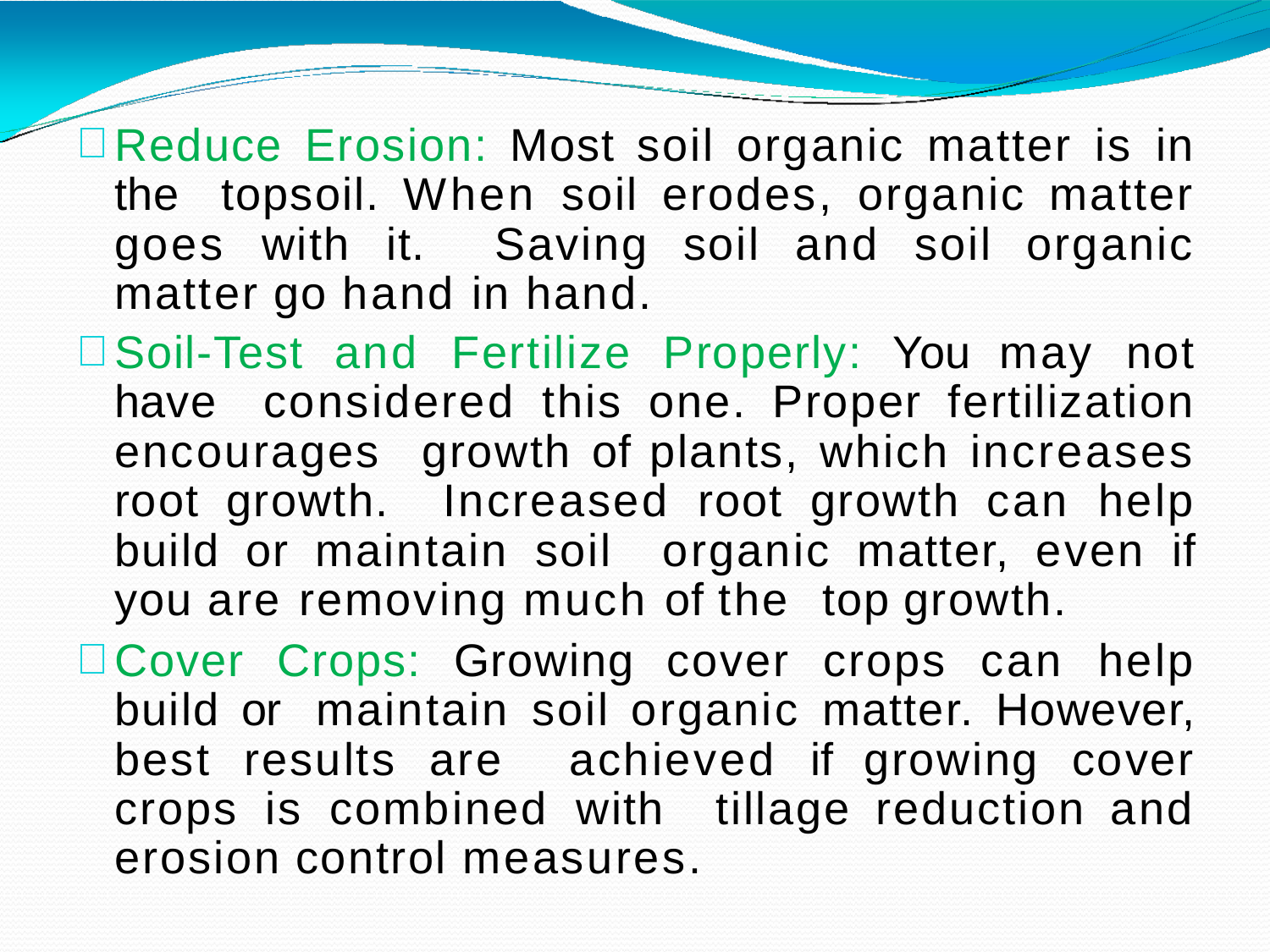

Reduce Erosion: Most soil organic matter is in the  topsoil. When soil erodes, organic matter goes with it.  Saving soil and soil organic matter go hand in hand.
Soil-Test and Fertilize Properly: You may not have  considered this one. Proper fertilization encourages  growth of plants, which increases root growth.  Increased root growth can help build or maintain soil  organic matter, even if you are removing much of the  top growth.
Cover Crops: Growing cover crops can help build or  maintain soil organic matter. However, best results are  achieved if growing cover crops is combined with  tillage reduction and erosion control measures.